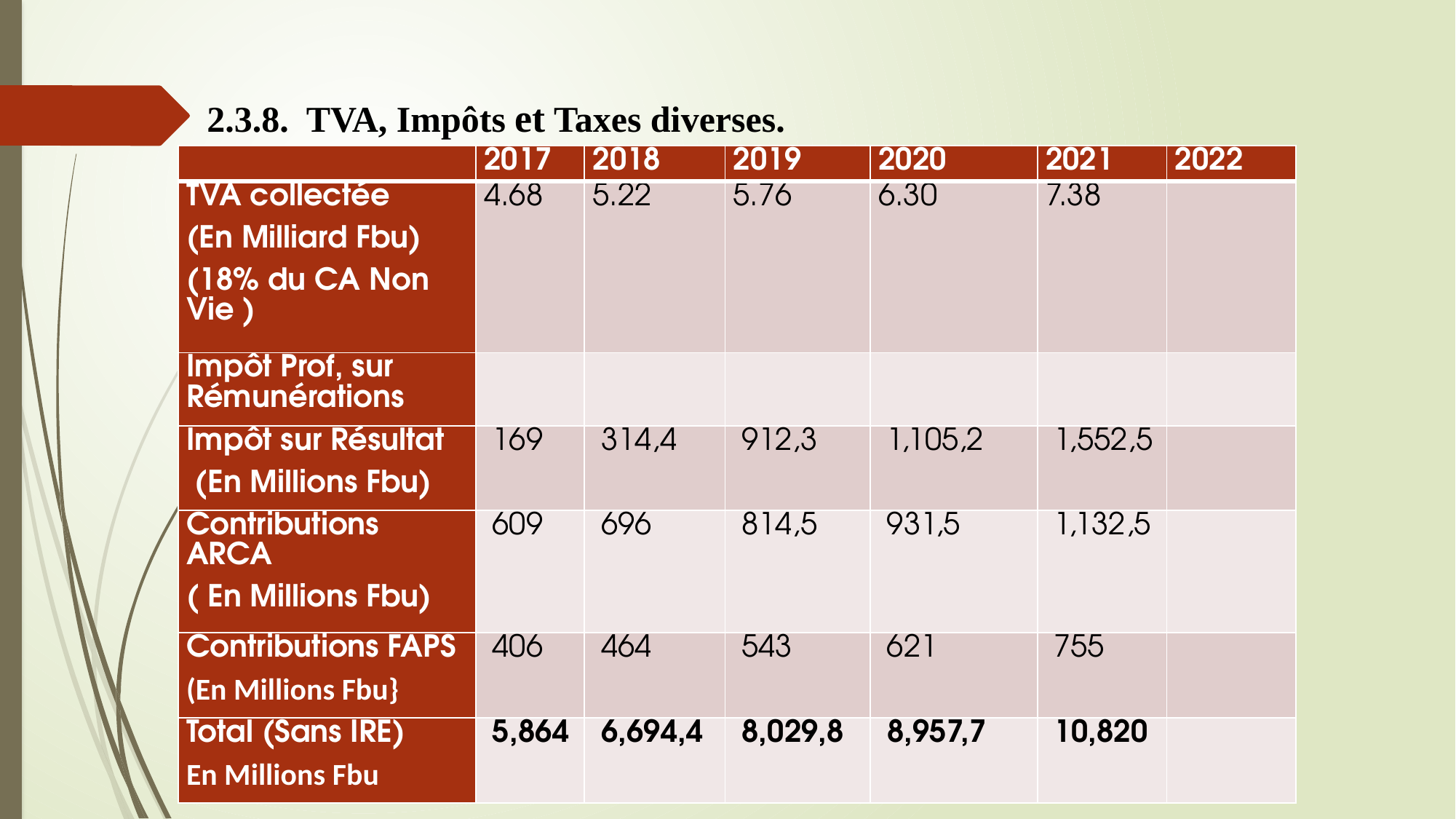

2.3.8.  TVA, Impôts et Taxes diverses.
|  | 2017 | 2018 | 2019 | 2020 | 2021 | 2022 |
| --- | --- | --- | --- | --- | --- | --- |
| TVA collectée (En Milliard Fbu) (18% du CA Non Vie ) | 4.68 | 5.22 | 5.76 | 6.30 | 7.38 |  |
| Impôt Prof, sur Rémunérations |  |  |  |  |  |  |
| Impôt sur Résultat (En Millions Fbu) | 169 | 314,4 | 912,3 | 1,105,2 | 1,552,5 |  |
| Contributions ARCA ( En Millions Fbu) | 609 | 696 | 814,5 | 931,5 | 1,132,5 |  |
| Contributions FAPS (En Millions Fbu} | 406 | 464 | 543 | 621 | 755 |  |
| Total (Sans IRE) En Millions Fbu | 5,864 | 6,694,4 | 8,029,8 | 8,957,7 | 10,820 |  |